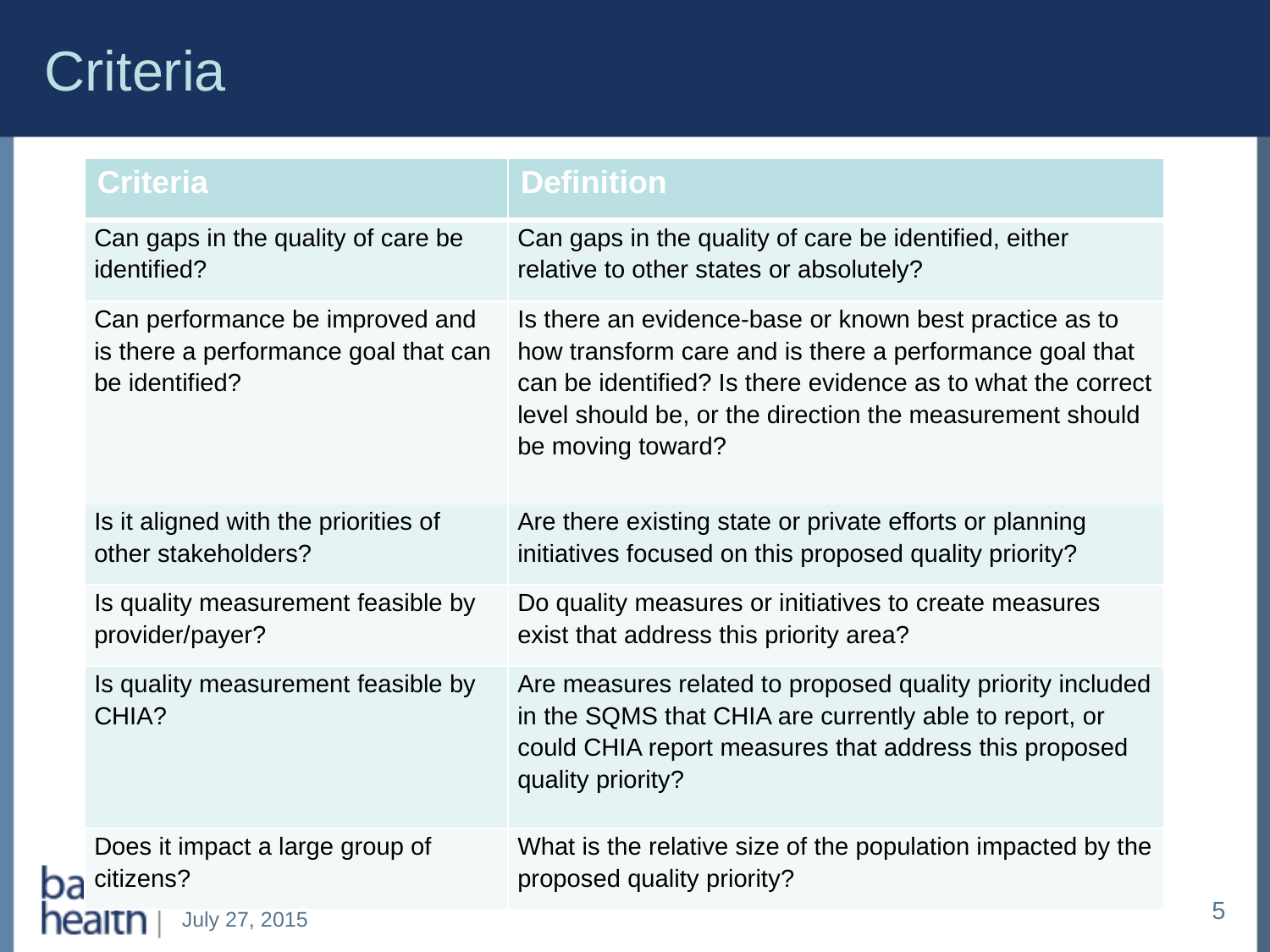

# Criteria
| Criteria | Definition |
| --- | --- |
| Can gaps in the quality of care be identified? | Can gaps in the quality of care be identified, either relative to other states or absolutely? |
| Can performance be improved and is there a performance goal that can be identified? | Is there an evidence-base or known best practice as to how transform care and is there a performance goal that can be identified? Is there evidence as to what the correct level should be, or the direction the measurement should be moving toward? |
| Is it aligned with the priorities of other stakeholders? | Are there existing state or private efforts or planning initiatives focused on this proposed quality priority? |
| Is quality measurement feasible by provider/payer? | Do quality measures or initiatives to create measures exist that address this priority area? |
| Is quality measurement feasible by CHIA? | Are measures related to proposed quality priority included in the SQMS that CHIA are currently able to report, or could CHIA report measures that address this proposed quality priority? |
| Does it impact a large group of citizens? | What is the relative size of the population impacted by the proposed quality priority? |
5